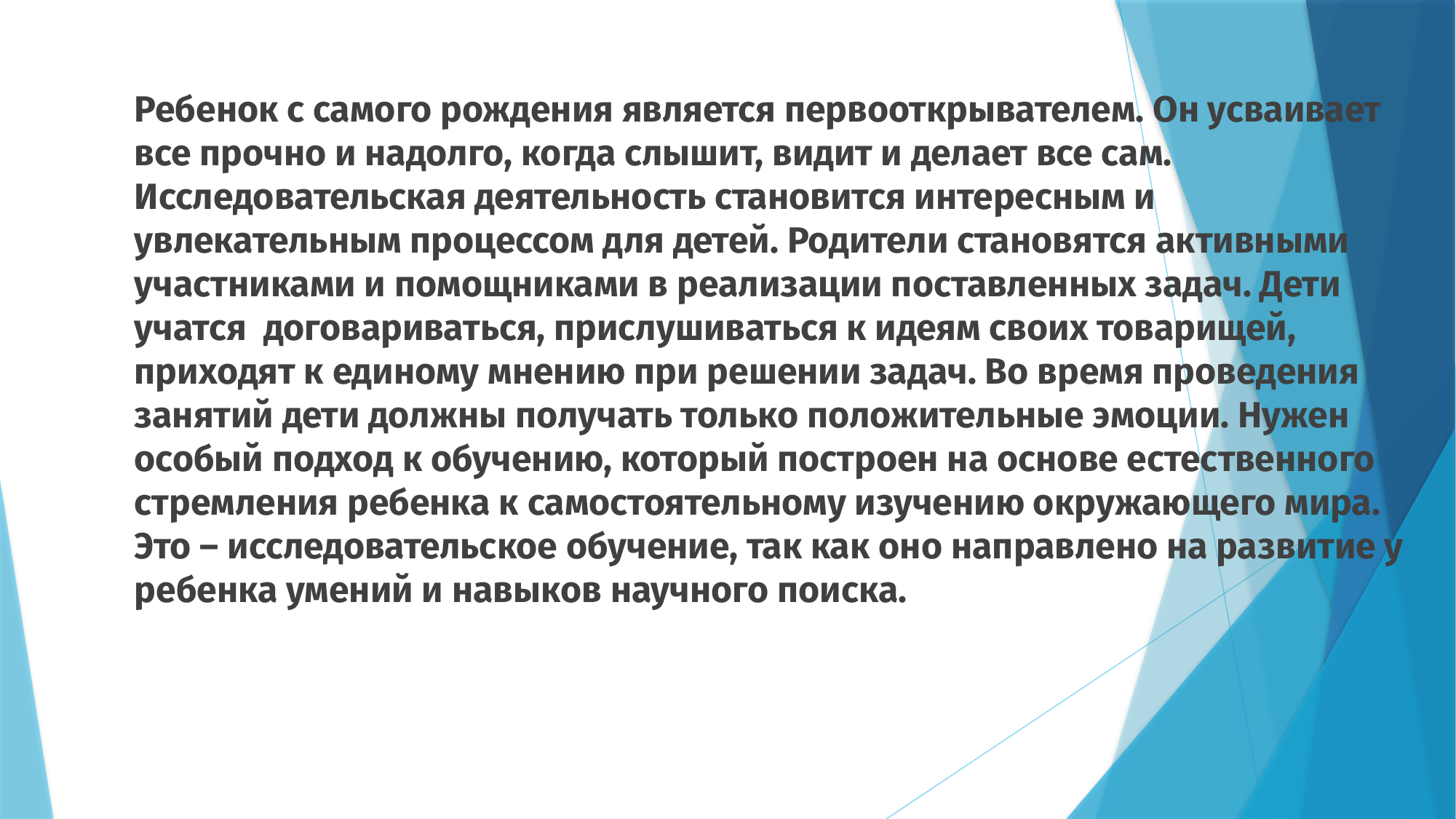

Ребенок с самого рождения является первооткрывателем. Он усваивает все прочно и надолго, когда слышит, видит и делает все сам. Исследовательская деятельность становится интересным и увлекательным процессом для детей. Родители становятся активными участниками и помощниками в реализации поставленных задач. Дети учатся  договариваться, прислушиваться к идеям своих товарищей, приходят к единому мнению при решении задач. Во время проведения занятий дети должны получать только положительные эмоции. Нужен особый подход к обучению, который построен на основе естественного стремления ребенка к самостоятельному изучению окружающего мира. Это – исследовательское обучение, так как оно направлено на развитие у ребенка умений и навыков научного поиска.
#